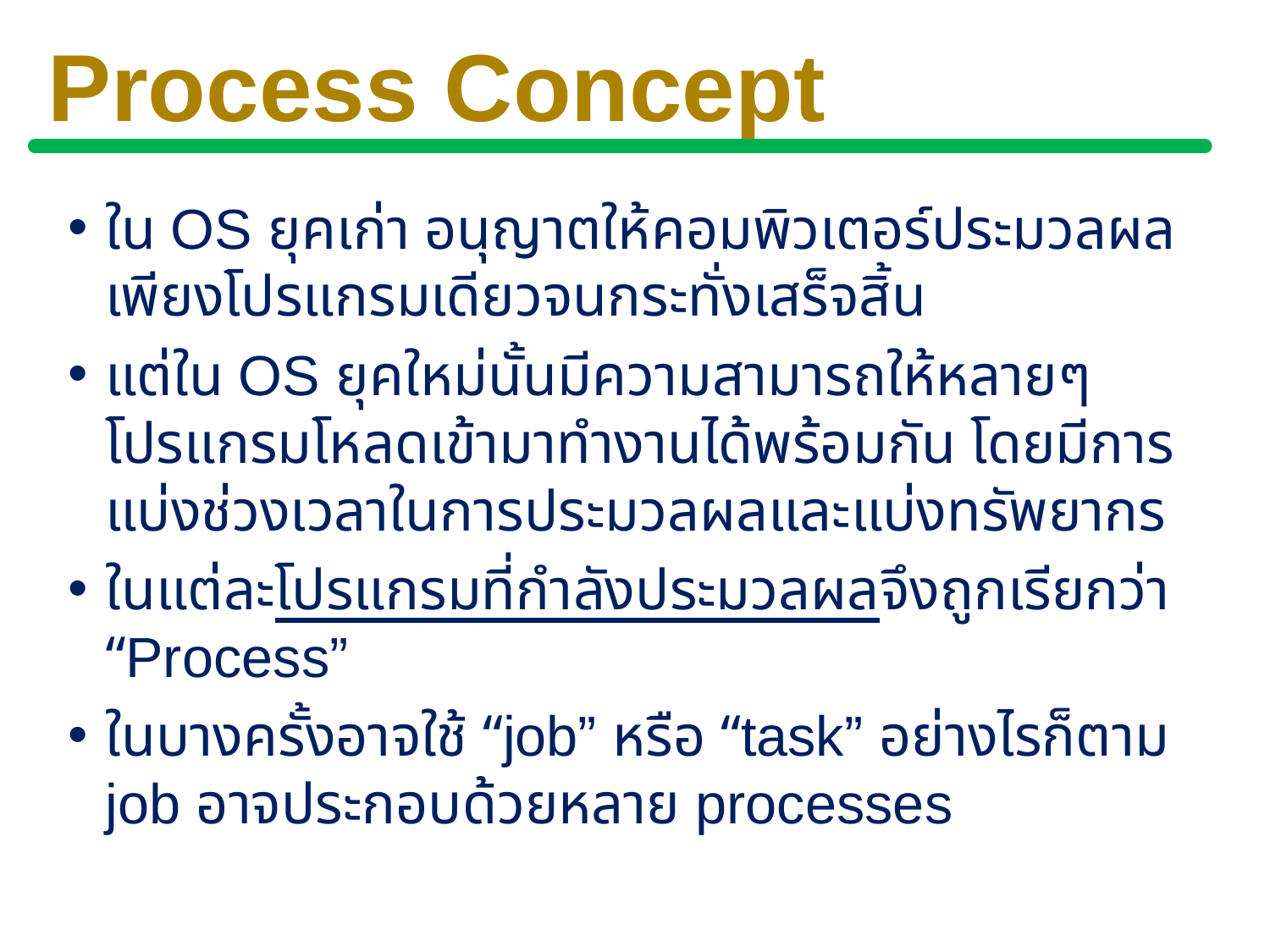

# Process Concept
ใน OS ยุคเก่า อนุญาตให้คอมพิวเตอร์ประมวลผลเพียงโปรแกรมเดียวจนกระทั่งเสร็จสิ้น
แต่ใน OS ยุคใหม่นั้นมีความสามารถให้หลายๆโปรแกรมโหลดเข้ามาทำงานได้พร้อมกัน โดยมีการแบ่งช่วงเวลาในการประมวลผลและแบ่งทรัพยากร
ในแต่ละโปรแกรมที่กำลังประมวลผลจึงถูกเรียกว่า “Process”
ในบางครั้งอาจใช้ “job” หรือ “task” อย่างไรก็ตาม job อาจประกอบด้วยหลาย processes